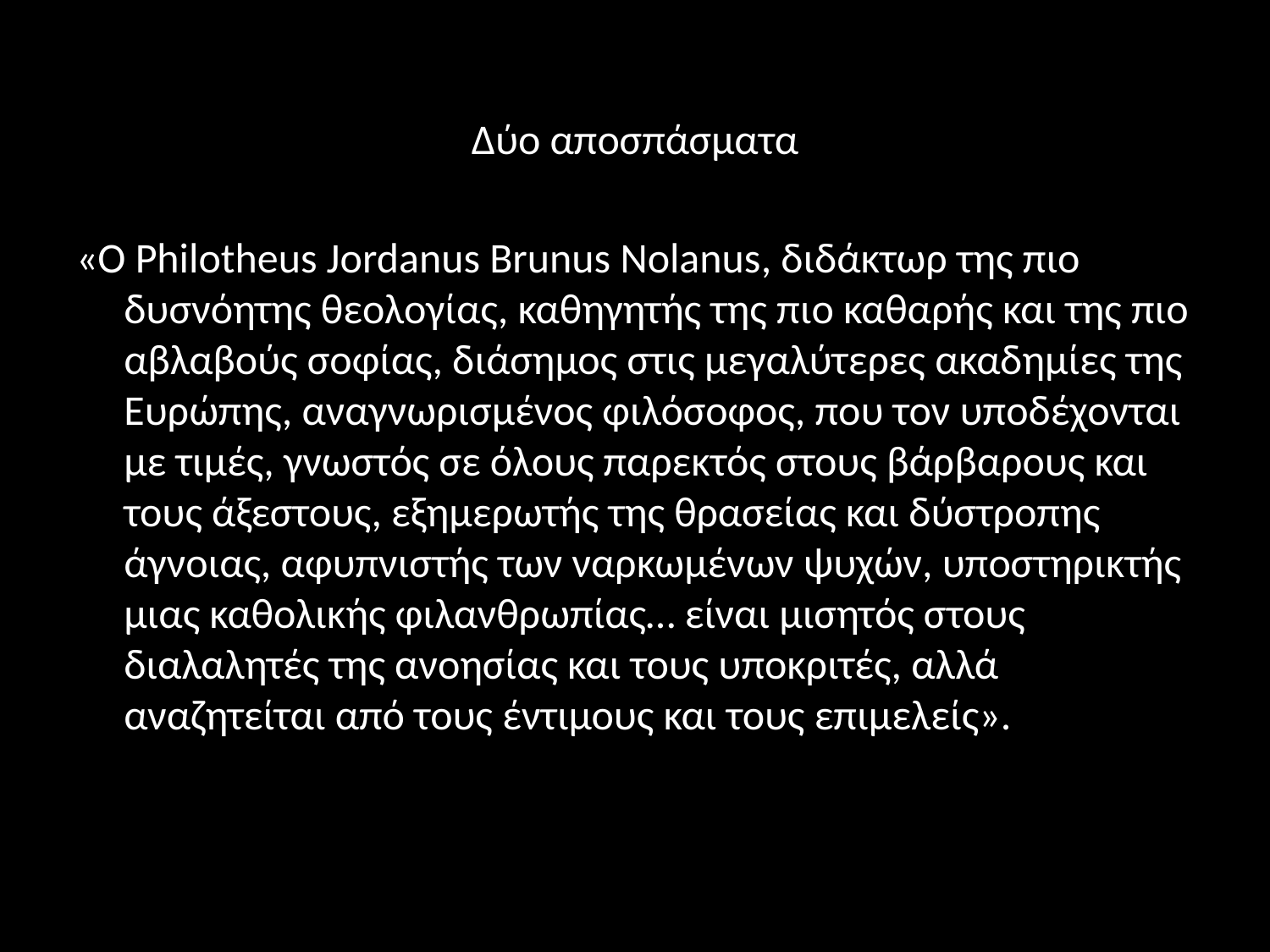

Δύο αποσπάσματα

«Ο Philotheus Jordanus Brunus Nolanus, διδάκτωρ της πιο δυσνόητης θεολογίας, καθηγητής της πιο καθαρής και της πιο αβλαβούς σοφίας, διάσημος στις μεγαλύτερες ακαδημίες της Ευρώπης, αναγνωρισμένος φιλόσοφος, που τον υποδέχονται με τιμές, γνωστός σε όλους παρεκτός στους βάρβαρους και τους άξεστους, εξημερωτής της θρασείας και δύστροπης άγνοιας, αφυπνιστής των ναρκωμένων ψυχών, υποστηρικτής μιας καθολικής φιλανθρωπίας… είναι μισητός στους διαλαλητές της ανοησίας και τους υποκριτές, αλλά αναζητείται από τους έντιμους και τους επιμελείς».